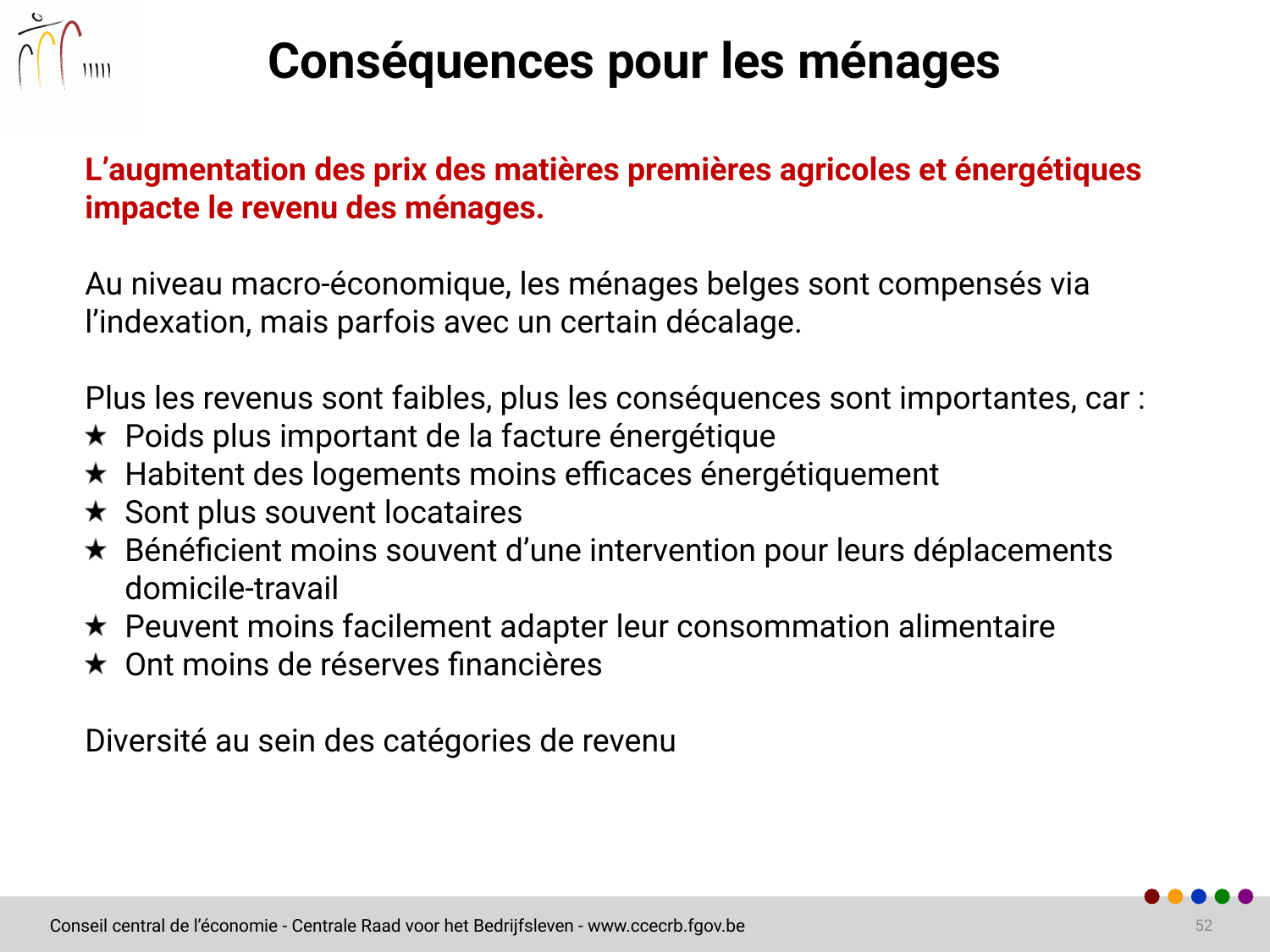

Conséquences pour les ménages
L’augmentation des prix des matières premières agricoles et énergétiques impacte le revenu des ménages.

Au niveau macro-économique, les ménages belges sont compensés via l’indexation, mais parfois avec un certain décalage.

Plus les revenus sont faibles, plus les conséquences sont importantes, car :
Poids plus important de la facture énergétique
Habitent des logements moins efficaces énergétiquement
Sont plus souvent locataires
Bénéficient moins souvent d’une intervention pour leurs déplacements domicile-travail
Peuvent moins facilement adapter leur consommation alimentaire
Ont moins de réserves financières

Diversité au sein des catégories de revenu
52